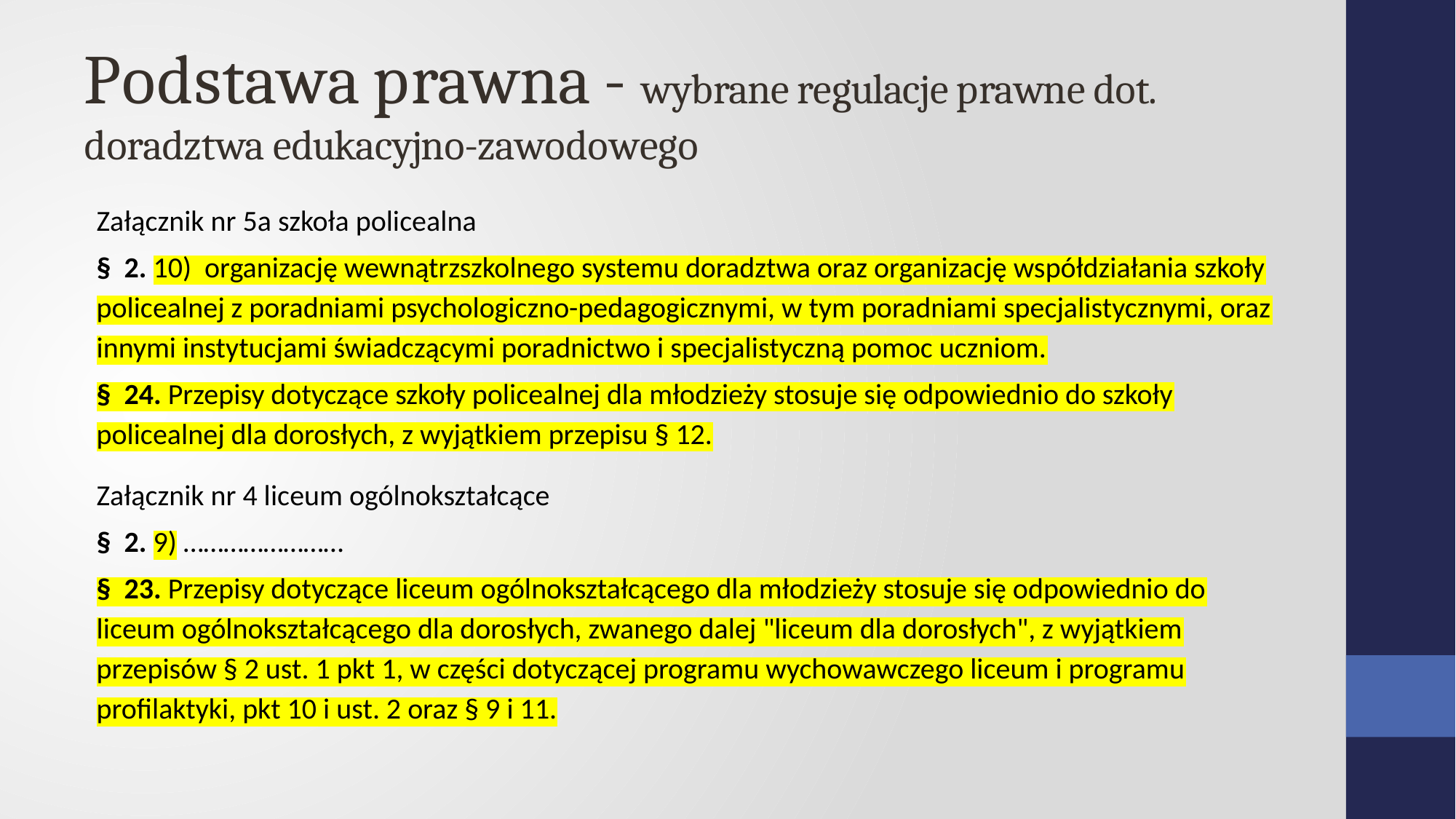

# Podstawa prawna - wybrane regulacje prawne dot. doradztwa edukacyjno-zawodowego
Załącznik nr 5a szkoła policealna
§  2. 10)  organizację wewnątrzszkolnego systemu doradztwa oraz organizację współdziałania szkoły policealnej z poradniami psychologiczno-pedagogicznymi, w tym poradniami specjalistycznymi, oraz innymi instytucjami świadczącymi poradnictwo i specjalistyczną pomoc uczniom.
§  24. Przepisy dotyczące szkoły policealnej dla młodzieży stosuje się odpowiednio do szkoły policealnej dla dorosłych, z wyjątkiem przepisu § 12.
Załącznik nr 4 liceum ogólnokształcące
§  2. 9) ……………………
§  23. Przepisy dotyczące liceum ogólnokształcącego dla młodzieży stosuje się odpowiednio do liceum ogólnokształcącego dla dorosłych, zwanego dalej "liceum dla dorosłych", z wyjątkiem przepisów § 2 ust. 1 pkt 1, w części dotyczącej programu wychowawczego liceum i programu profilaktyki, pkt 10 i ust. 2 oraz § 9 i 11.